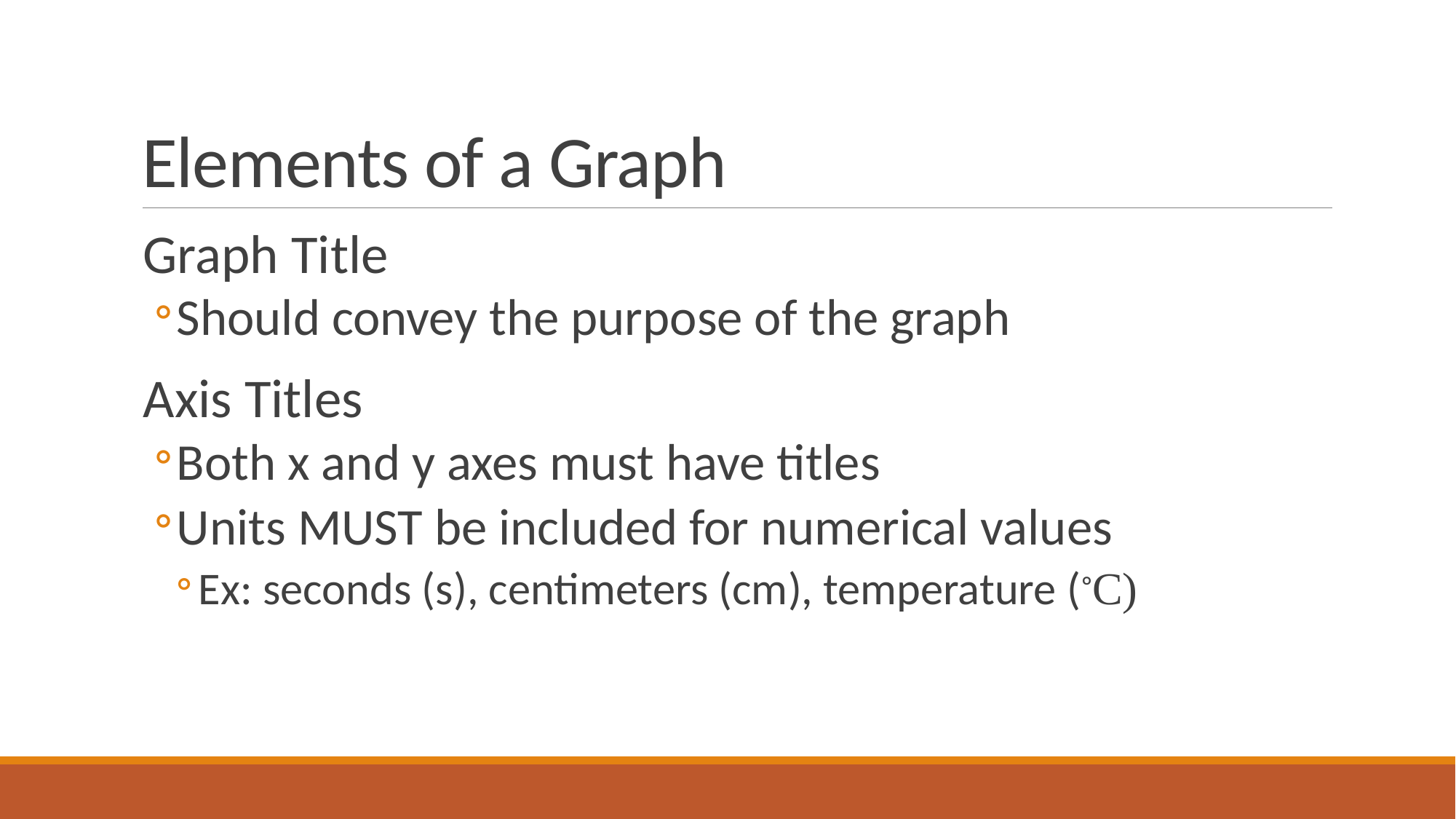

# Elements of a Graph
Graph Title
Should convey the purpose of the graph
Axis Titles
Both x and y axes must have titles
Units MUST be included for numerical values
Ex: seconds (s), centimeters (cm), temperature (⸰C)